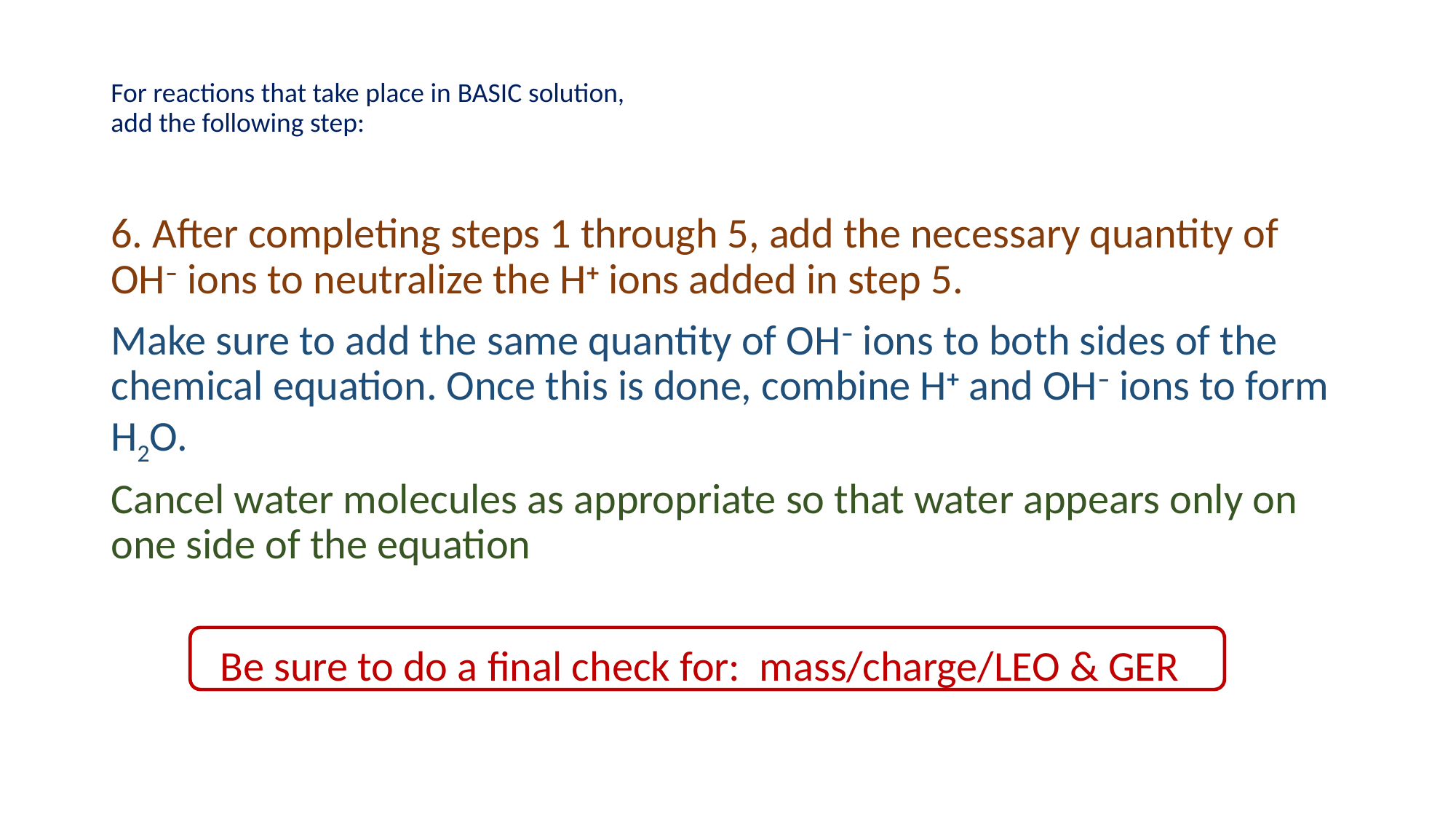

# For reactions that take place in BASIC solution, add the following step:

6. After completing steps 1 through 5, add the necessary quantity of OH– ions to neutralize the H+ ions added in step 5.
Make sure to add the same quantity of OH– ions to both sides of the chemical equation. Once this is done, combine H+ and OH– ions to form H2O.
Cancel water molecules as appropriate so that water appears only on one side of the equation

	Be sure to do a final check for:  mass/charge/LEO & GER